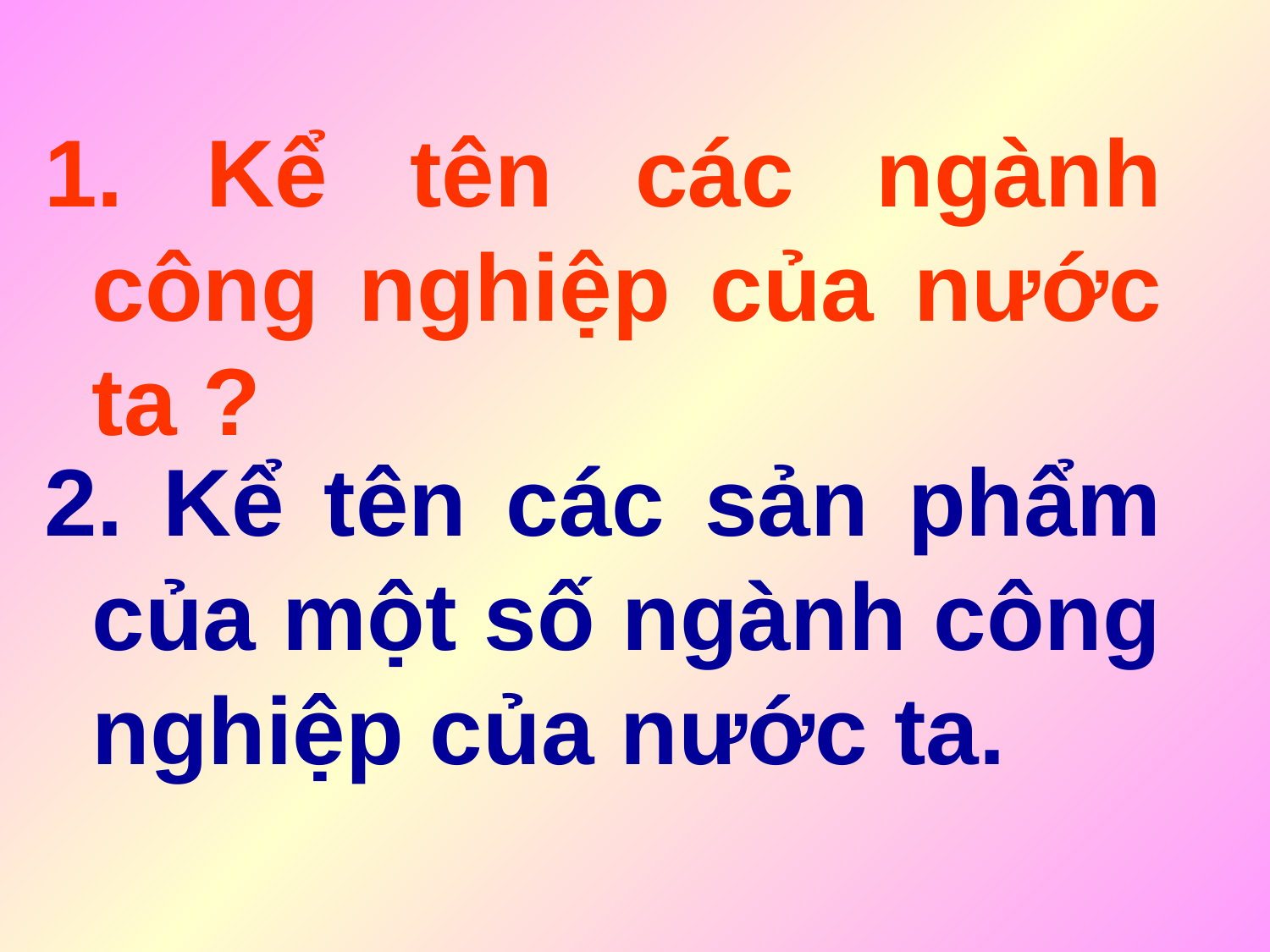

Kể tên các ngành công nghiệp của nước ta ?
2. Kể tên các sản phẩm của một số ngành công nghiệp của nước ta.